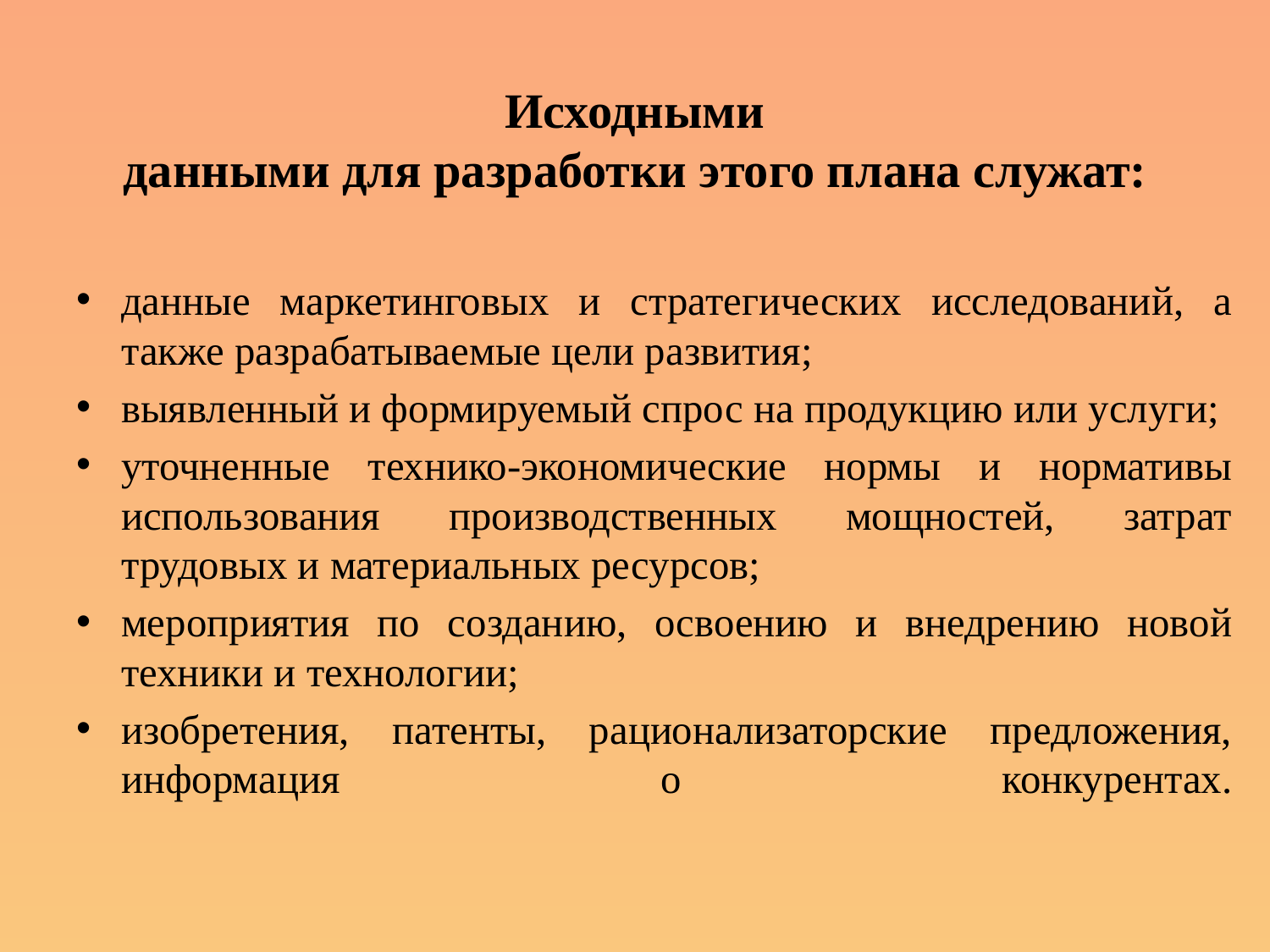

# Исходными данными для разработки этого плана служат:
данные маркетинговых и стратегических исследований, а также разрабатываемые цели развития;
выявленный и формируемый спрос на продукцию или услуги;
уточненные технико-экономические нормы и нормативы использования производственных мощностей, затрат трудовых и материальных ресурсов;
мероприятия по созданию, освоению и внедрению новой техники и технологии;
изобретения, патенты, рационализаторские предложения, информация о конкурентах.